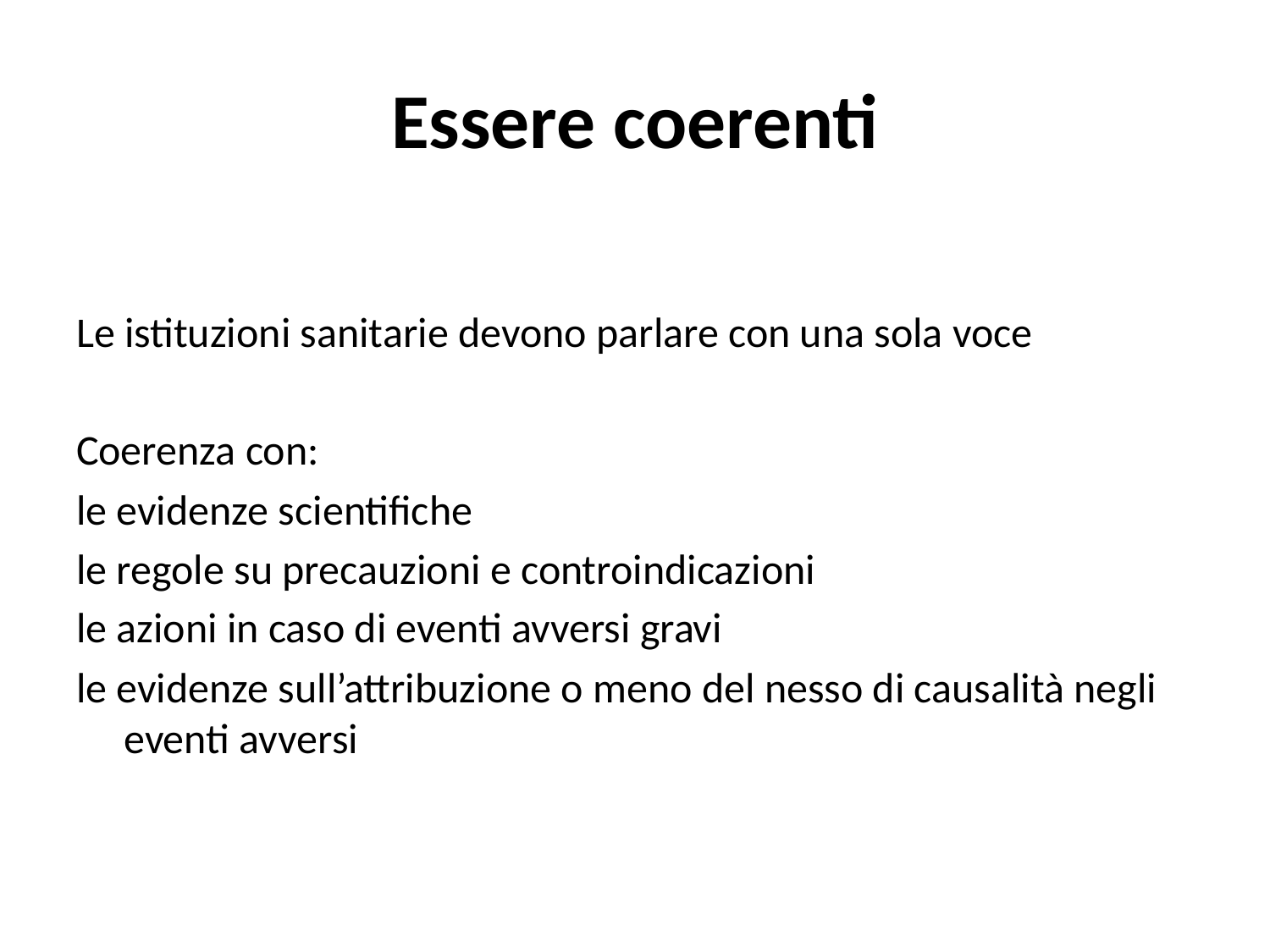

# Essere coerenti

Le istituzioni sanitarie devono parlare con una sola voce

Coerenza con:
le evidenze scientifiche
le regole su precauzioni e controindicazioni
le azioni in caso di eventi avversi gravi
le evidenze sull’attribuzione o meno del nesso di causalità negli eventi avversi